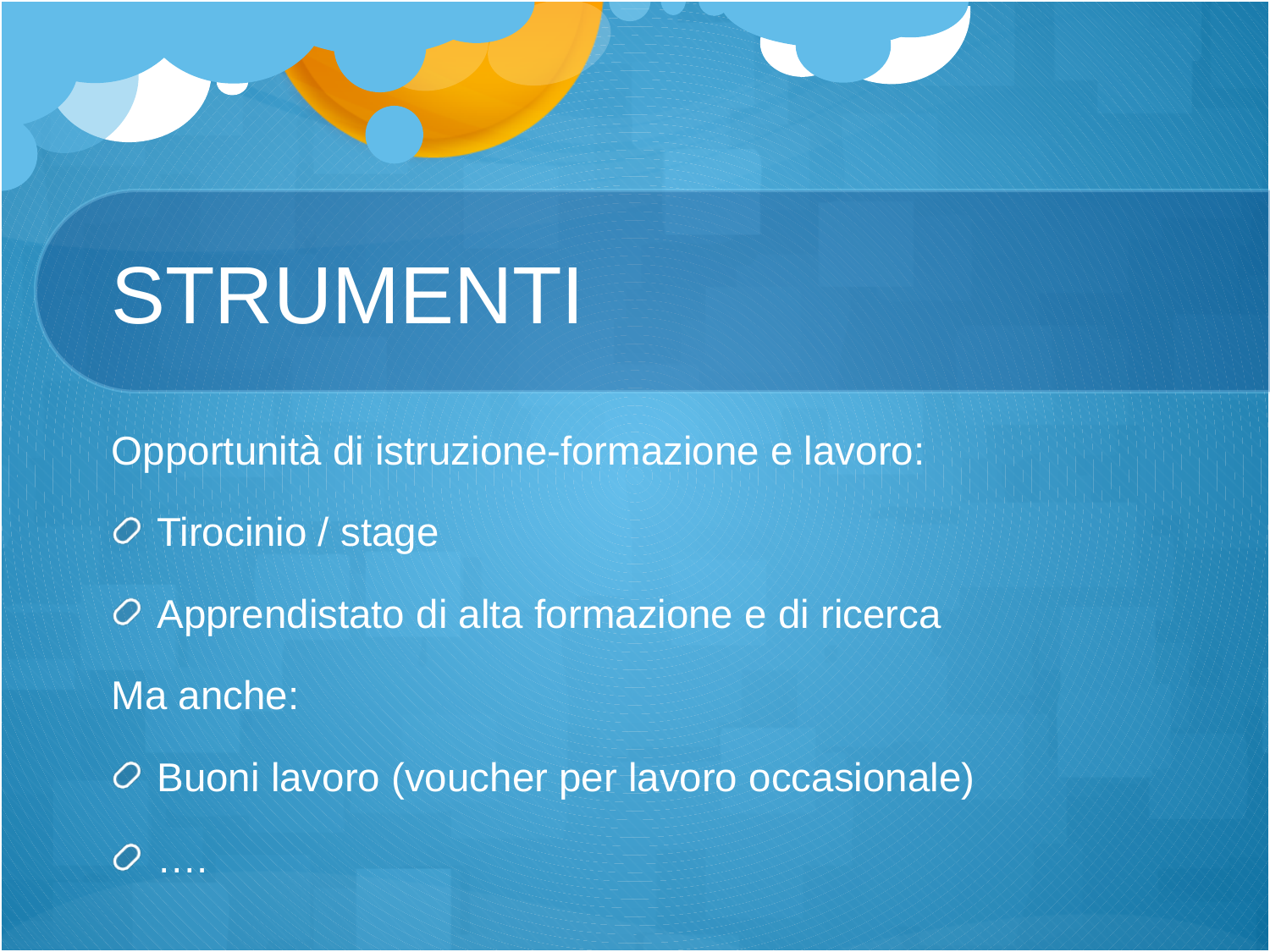

# STRUMENTI
Opportunità di istruzione-formazione e lavoro:
Tirocinio / stage
Apprendistato di alta formazione e di ricerca
Ma anche:
Buoni lavoro (voucher per lavoro occasionale)
….